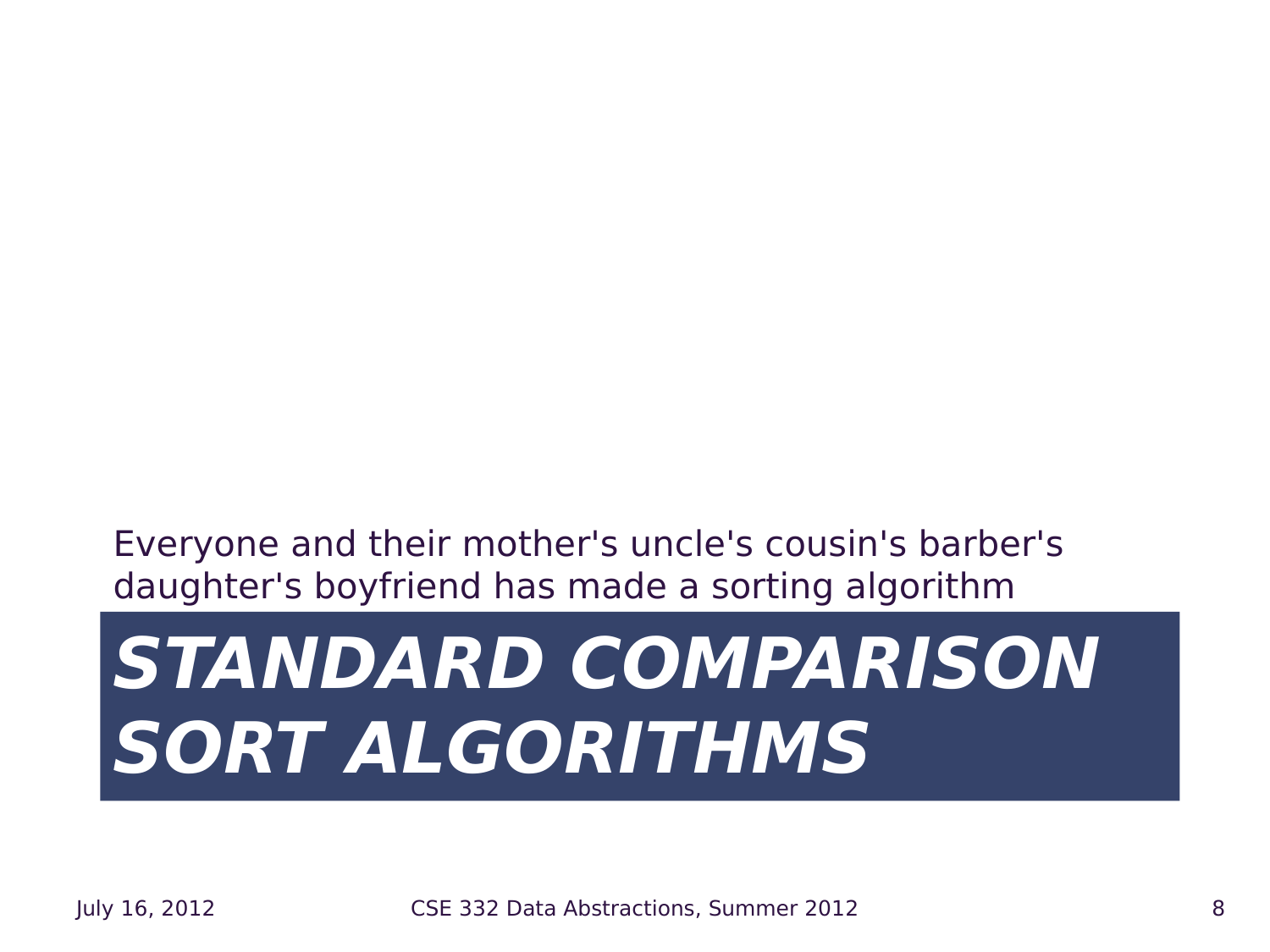

Everyone and their mother's uncle's cousin's barber's daughter's boyfriend has made a sorting algorithm
# Standard Comparison Sort Algorithms
July 16, 2012
CSE 332 Data Abstractions, Summer 2012
8